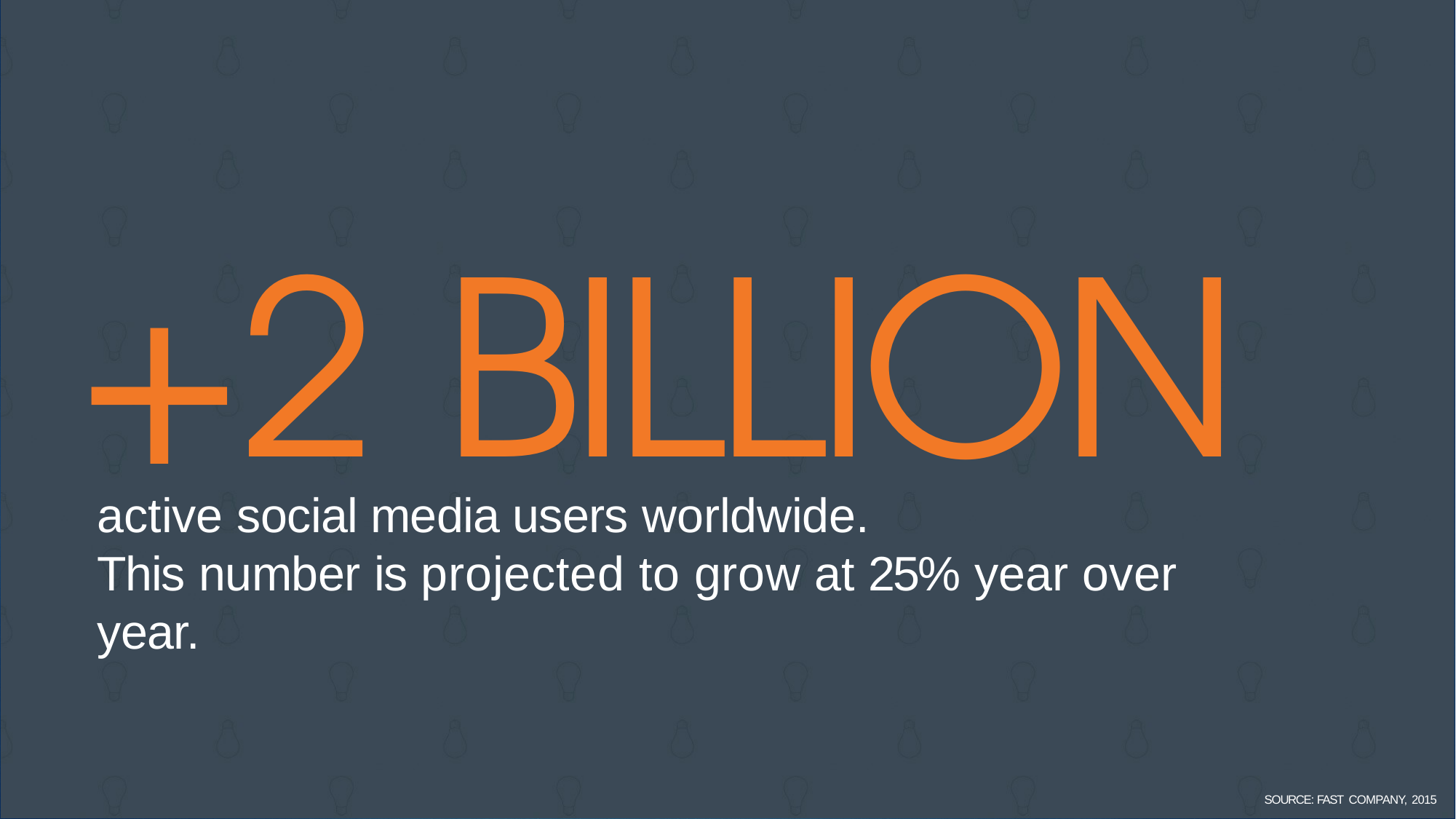

+2 BILLION
active social media users worldwide.
This number is projected to grow at 25% year over year.
SOURCE: FAST  COMPANY, 2015